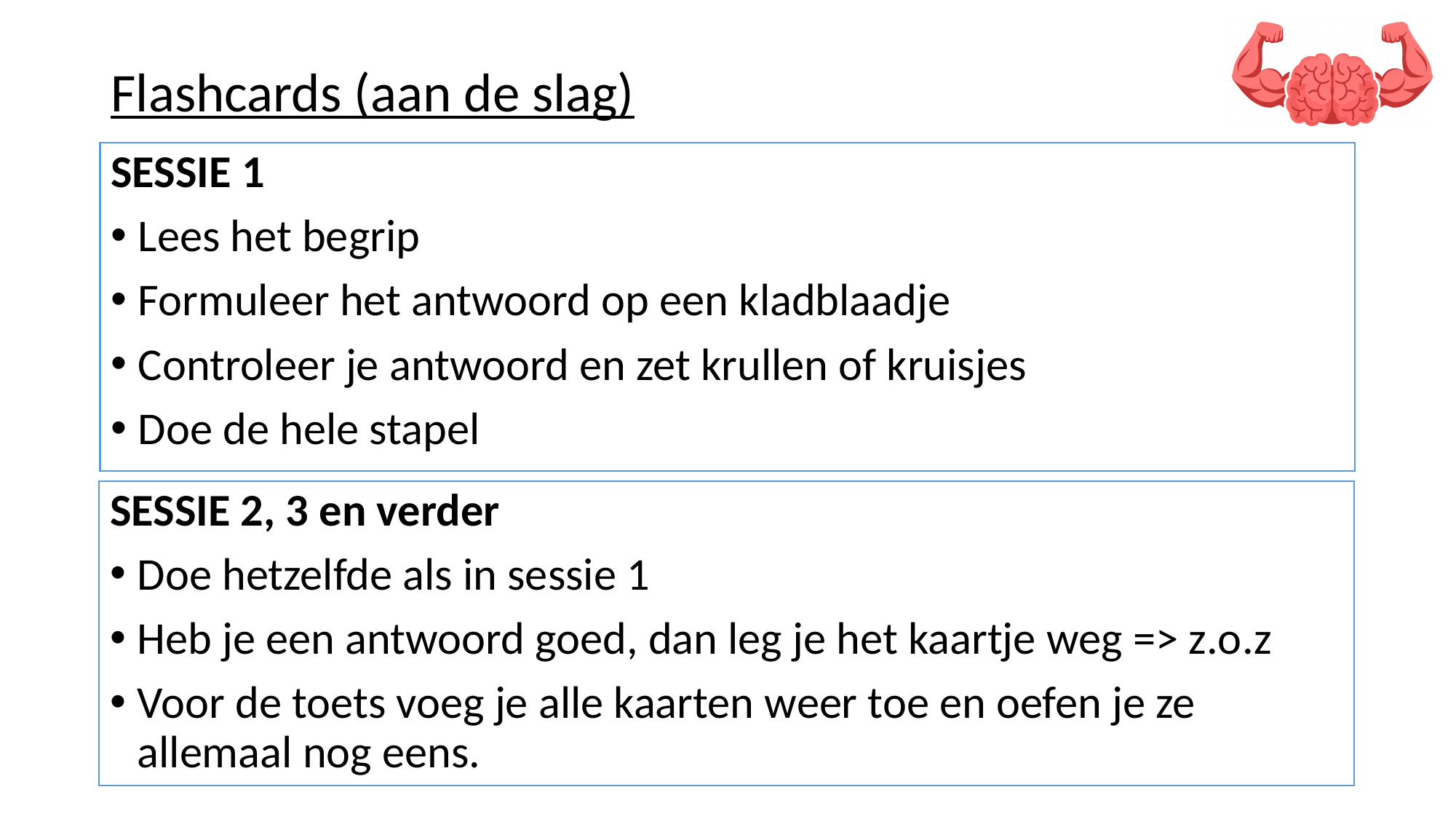

# Flashcards (aan de slag)
SESSIE 1
Lees het begrip
Formuleer het antwoord op een kladblaadje
Controleer je antwoord en zet krullen of kruisjes
Doe de hele stapel
SESSIE 2, 3 en verder
Doe hetzelfde als in sessie 1
Heb je een antwoord goed, dan leg je het kaartje weg => z.o.z
Voor de toets voeg je alle kaarten weer toe en oefen je ze allemaal nog eens.